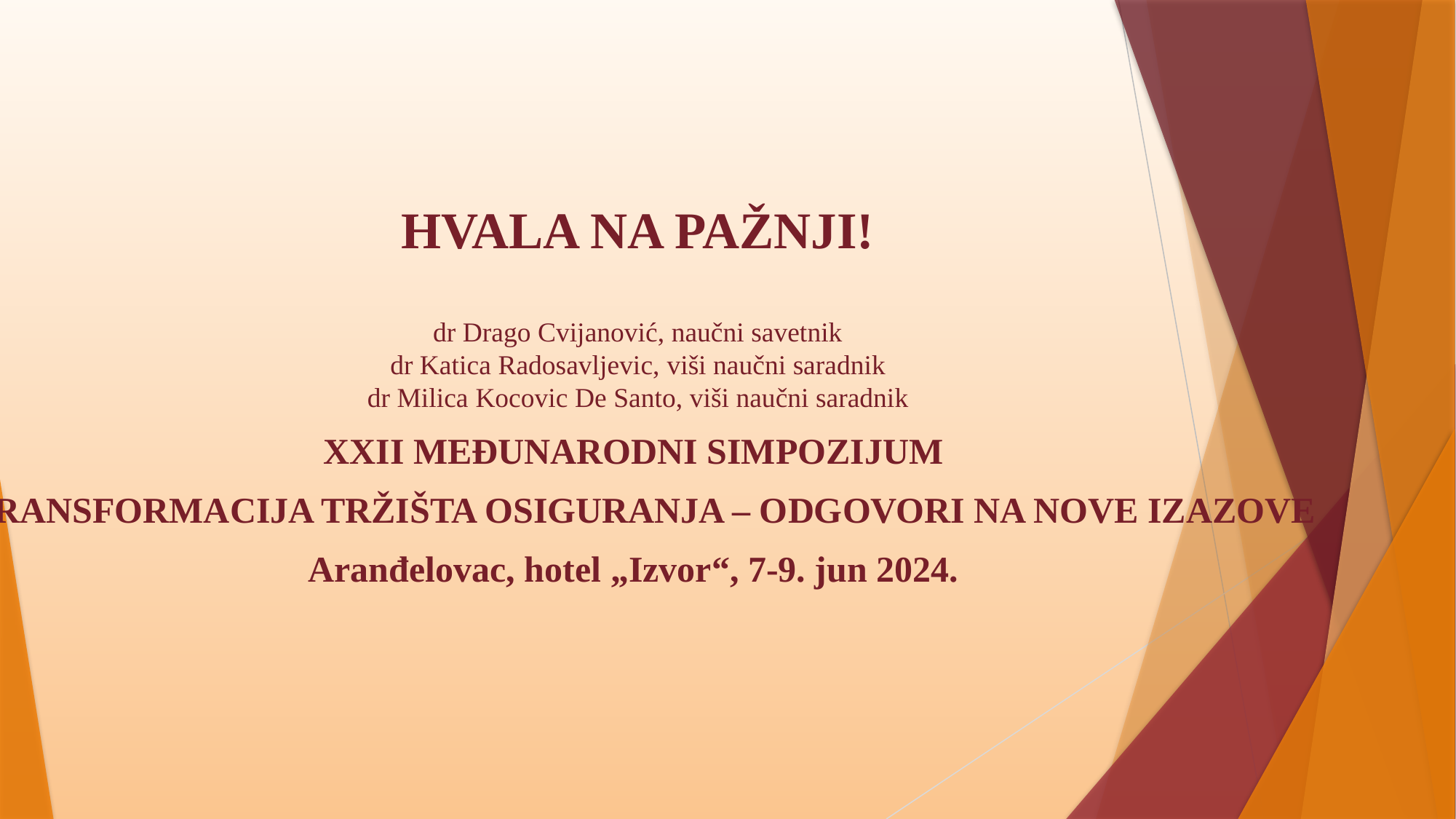

HVALA NA PAŽNJI!

dr Drago Cvijanović, naučni savetnik
dr Katica Radosavljevic, viši naučni saradnik
dr Milica Kocovic De Santo, viši naučni saradnik
XXII MEĐUNARODNI SIMPOZIJUM
 TRANSFORMACIJA TRŽIŠTA OSIGURANJA – ODGOVORI NA NOVE IZAZOVE
Aranđelovac, hotel „Izvor“, 7-9. jun 2024.